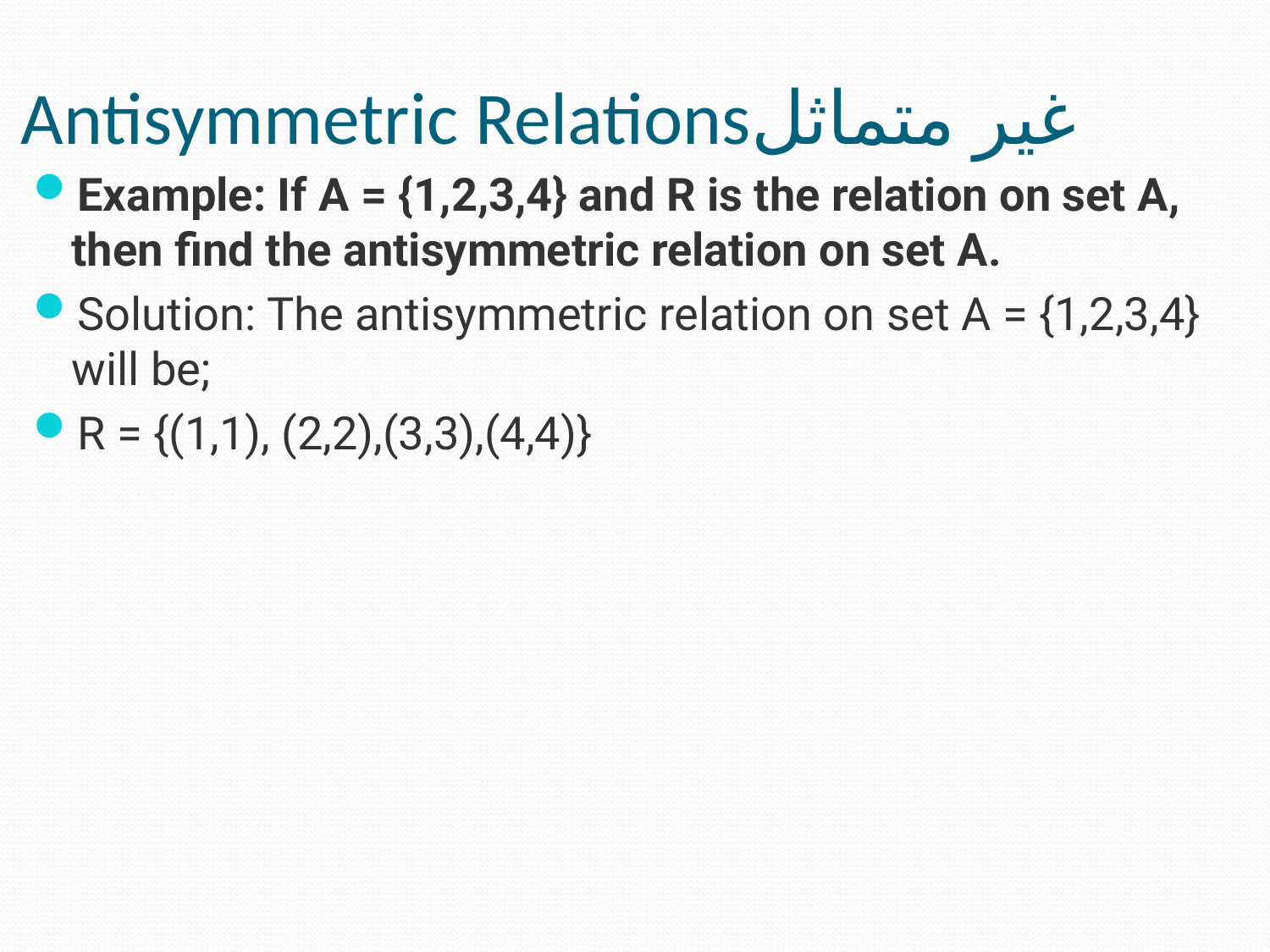

# Antisymmetric Relationsغير متماثل
Example: If A = {1,2,3,4} and R is the relation on set A, then find the antisymmetric relation on set A.
Solution: The antisymmetric relation on set A = {1,2,3,4} will be;
R = {(1,1), (2,2),(3,3),(4,4)}